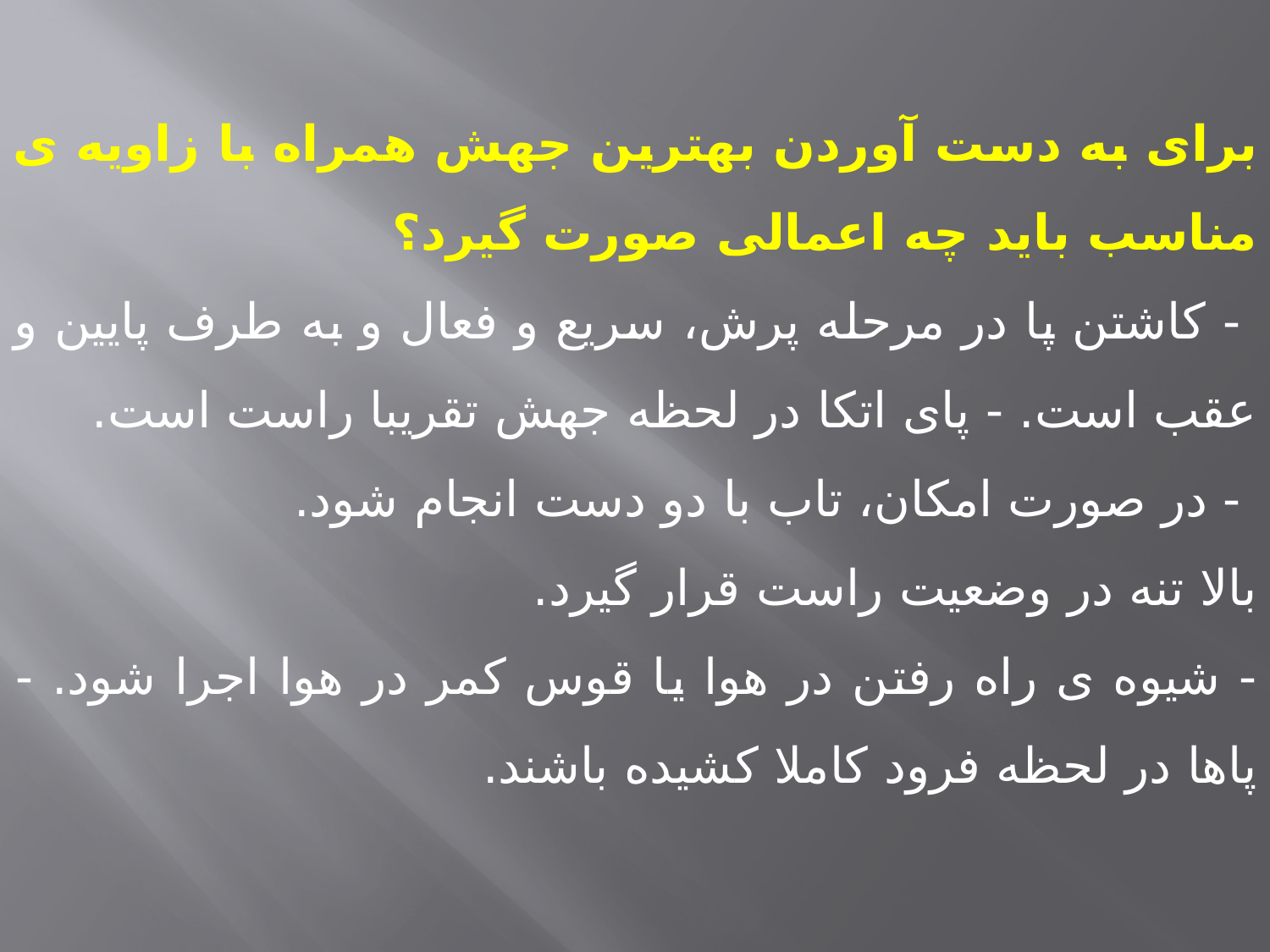

برای به دست آوردن بهترین جهش همراه با زاویه ی مناسب باید چه اعمالی صورت گیرد؟
 - کاشتن پا در مرحله پرش، سریع و فعال و به طرف پایین و عقب است. - پای اتکا در لحظه جهش تقریبا راست است.
 - در صورت امکان، تاب با دو دست انجام شود.
بالا تنه در وضعیت راست قرار گیرد.
- شیوه ی راه رفتن در هوا یا قوس کمر در هوا اجرا شود. - پاها در لحظه فرود کاملا کشیده باشند.